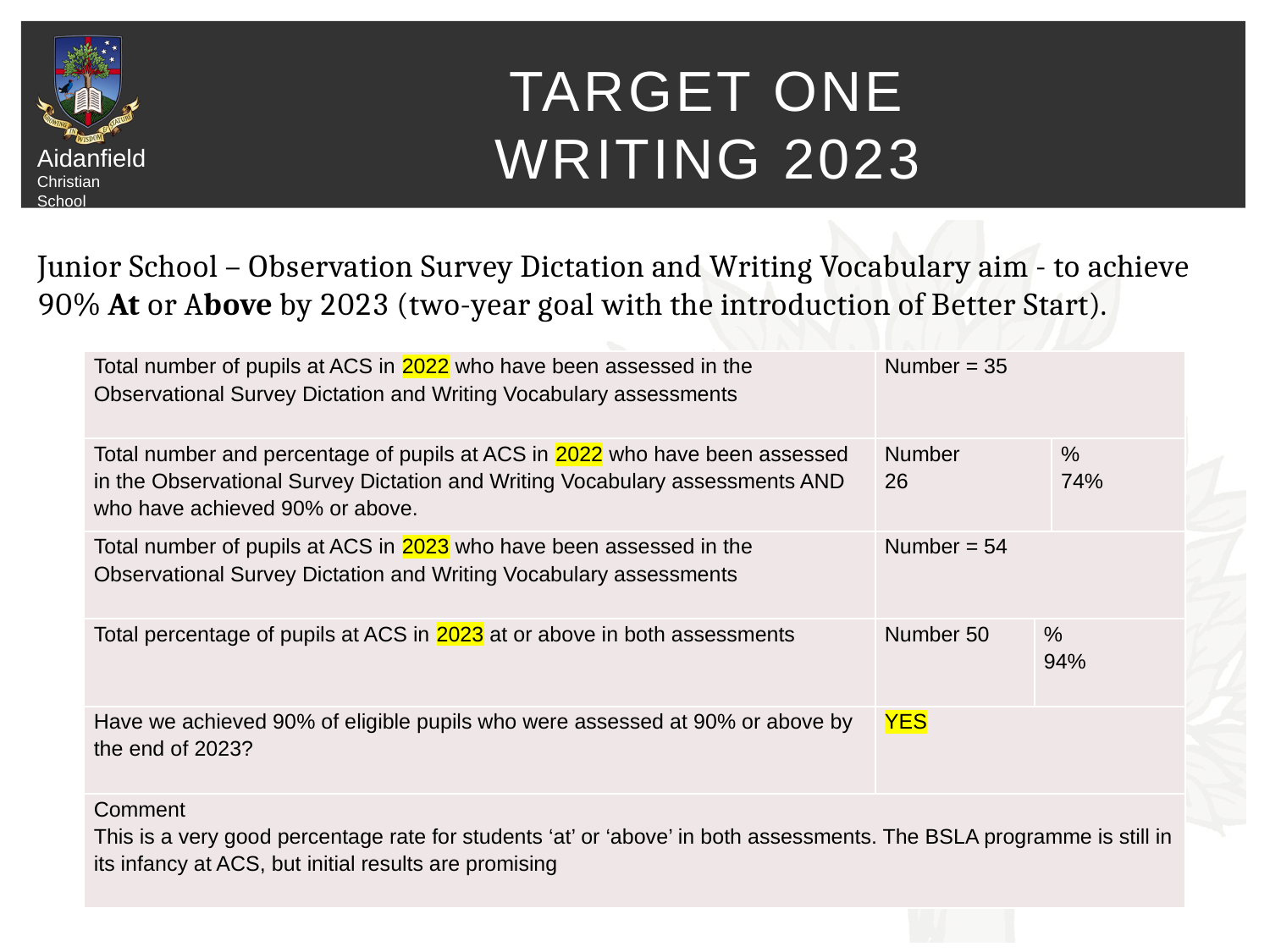

# Target one Writing 2023

Junior School – Observation Survey Dictation and Writing Vocabulary aim - to achieve 90% At or Above by 2023 (two-year goal with the introduction of Better Start).
| Total number of pupils at ACS in 2022 who have been assessed in the Observational Survey Dictation and Writing Vocabulary assessments | Number = 35 |  |  |
| --- | --- | --- | --- |
| Total number and percentage of pupils at ACS in 2022 who have been assessed in the Observational Survey Dictation and Writing Vocabulary assessments AND who have achieved 90% or above. | Number 26 |  | % 74% |
| Total number of pupils at ACS in 2023 who have been assessed in the Observational Survey Dictation and Writing Vocabulary assessments | Number = 54 |  |  |
| Total percentage of pupils at ACS in 2023 at or above in both assessments | Number 50 | % 94% |  |
| Have we achieved 90% of eligible pupils who were assessed at 90% or above by the end of 2023? | YES |  |  |
| Comment This is a very good percentage rate for students ‘at’ or ‘above’ in both assessments. The BSLA programme is still in its infancy at ACS, but initial results are promising |  |  |  |